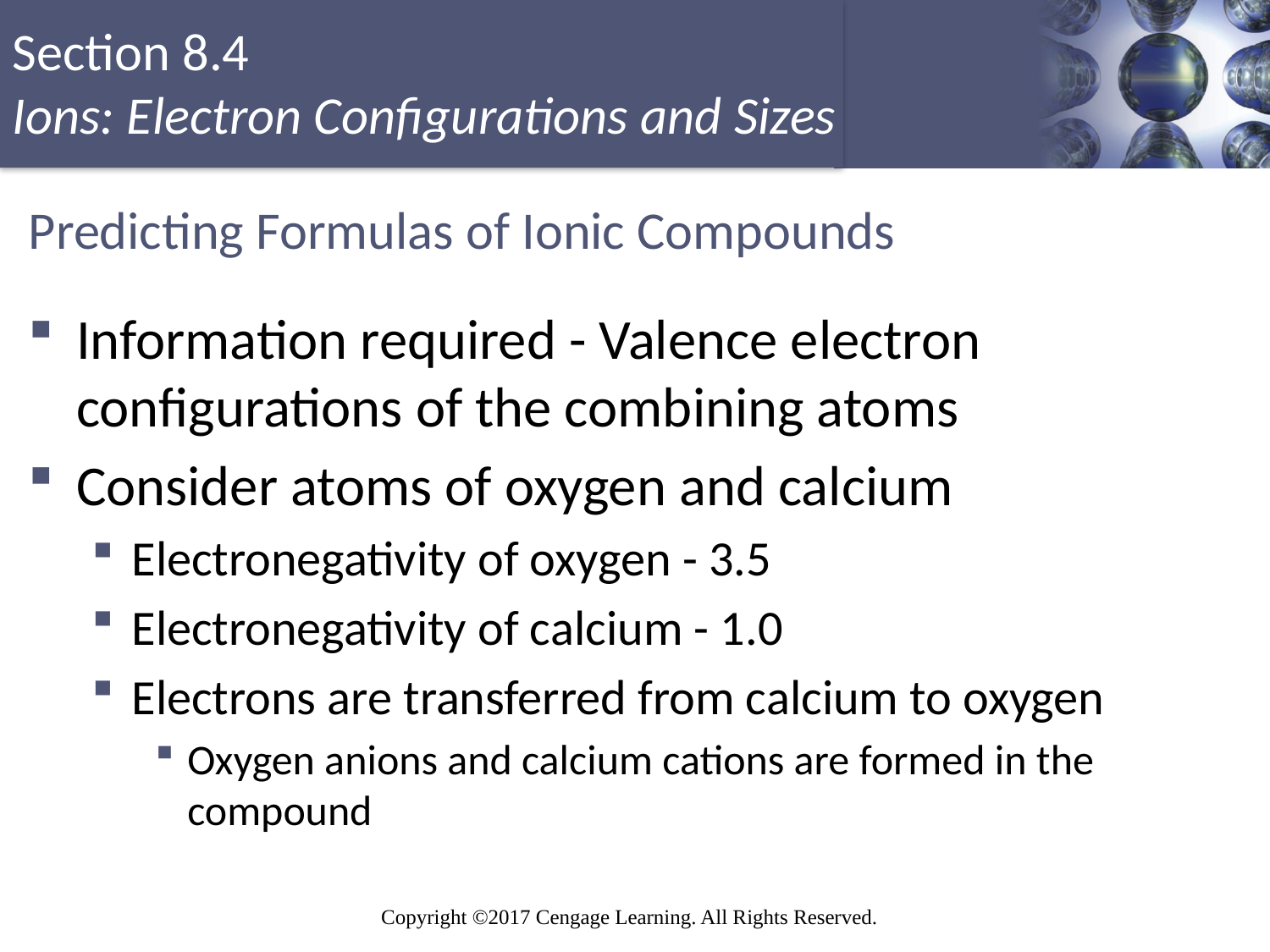

# Predicting Formulas of Ionic Compounds
Information required - Valence electron configurations of the combining atoms
Consider atoms of oxygen and calcium
Electronegativity of oxygen - 3.5
Electronegativity of calcium - 1.0
Electrons are transferred from calcium to oxygen
Oxygen anions and calcium cations are formed in the compound

Copyright © Cengage Learning. All rights reserved
19